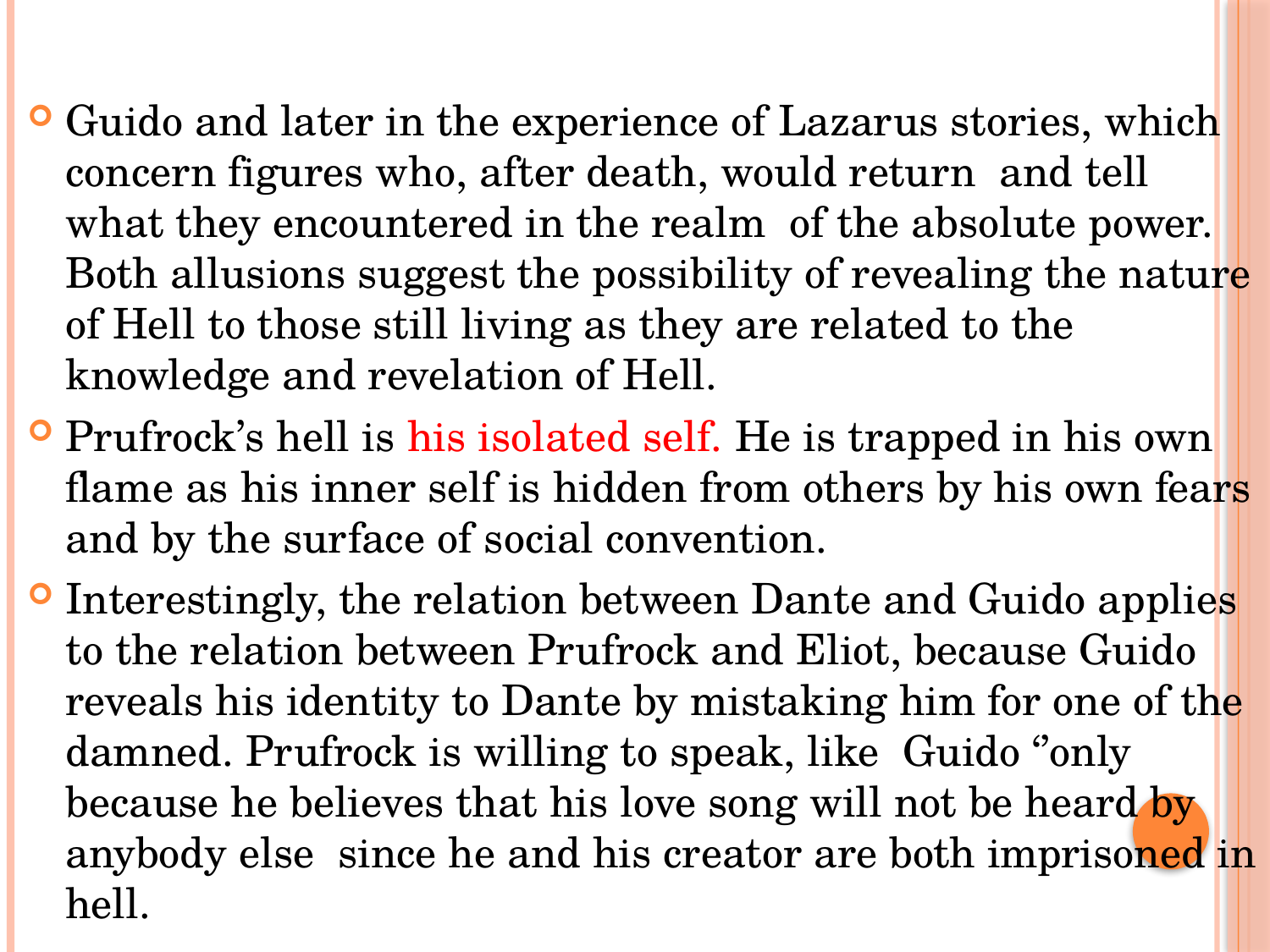

Guido and later in the experience of Lazarus stories, which concern figures who, after death, would return  and tell what they encountered in the realm  of the absolute power. Both allusions suggest the possibility of revealing the nature of Hell to those still living as they are related to the knowledge and revelation of Hell.
Prufrock’s hell is his isolated self. He is trapped in his own flame as his inner self is hidden from others by his own fears and by the surface of social convention.
Interestingly, the relation between Dante and Guido applies to the relation between Prufrock and Eliot, because Guido reveals his identity to Dante by mistaking him for one of the damned. Prufrock is willing to speak, like  Guido ‘’only because he believes that his love song will not be heard by anybody else  since he and his creator are both imprisoned in hell.
#